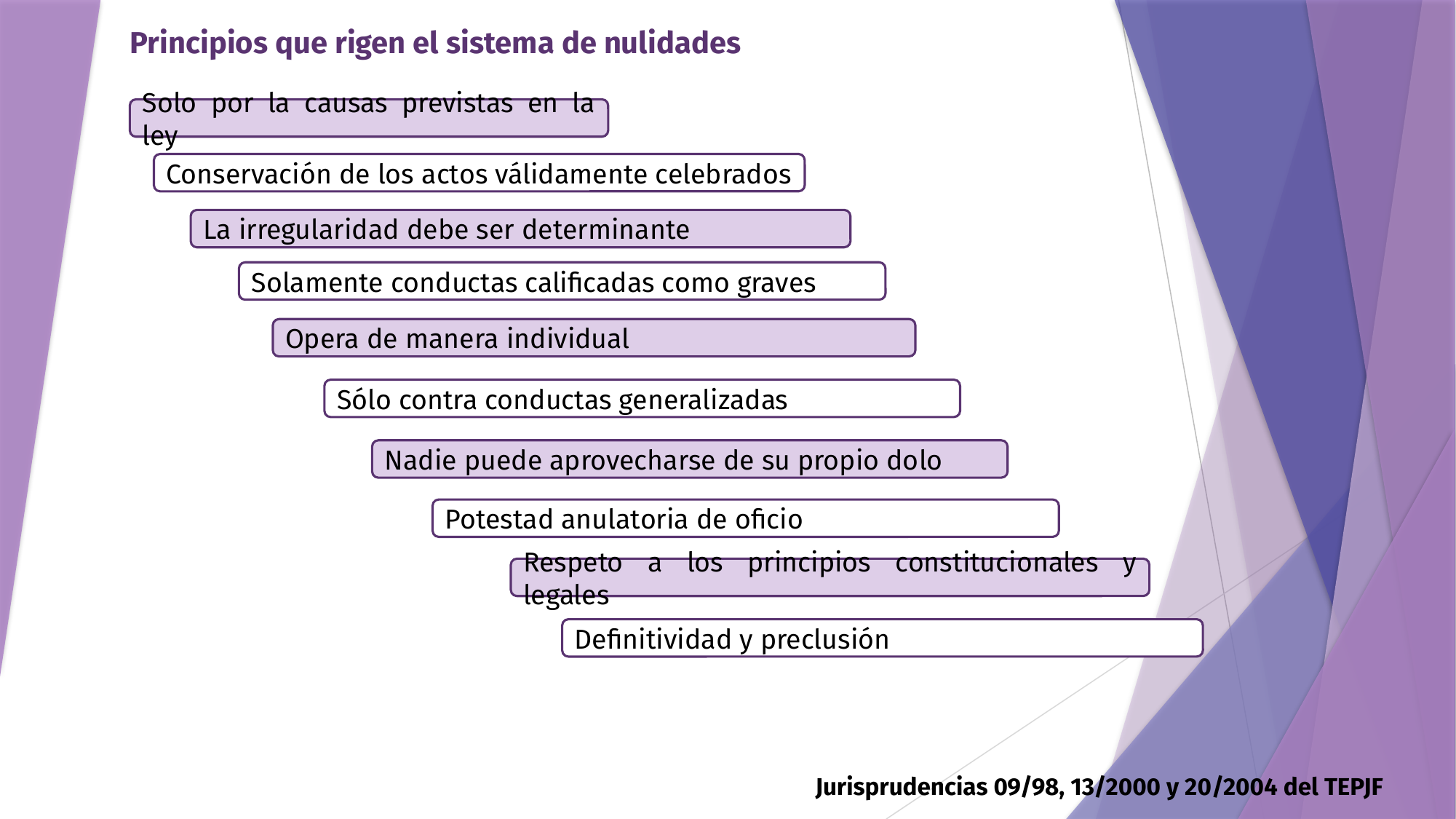

Principios que rigen el sistema de nulidades
Solo por la causas previstas en la ley
Conservación de los actos válidamente celebrados
La irregularidad debe ser determinante
Solamente conductas calificadas como graves
Opera de manera individual
Sólo contra conductas generalizadas
Nadie puede aprovecharse de su propio dolo
Potestad anulatoria de oficio
Respeto a los principios constitucionales y legales
Definitividad y preclusión
Jurisprudencias 09/98, 13/2000 y 20/2004 del TEPJF